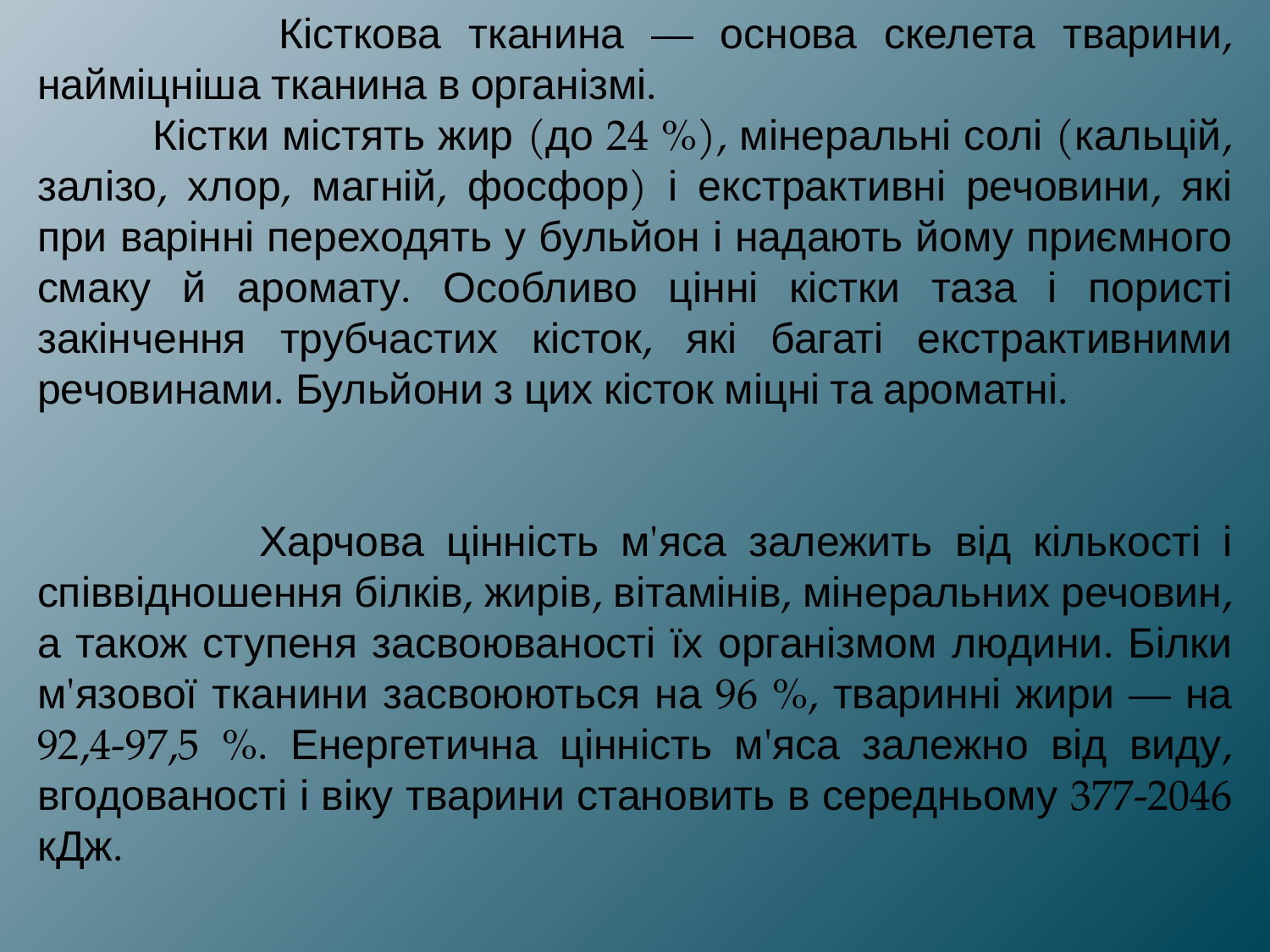

Кісткова тканина — основа скелета тварини, найміцніша тканина в організмі.
         Кістки містять жир (до 24 %), мінеральні солі (кальцій, залізо, хлор, магній, фосфор) і екстрактивні речовини, які при варінні переходять у бульйон і надають йому приємного смаку й аромату. Особливо цінні кістки таза і пористі закінчення трубчастих кісток, які багаті екстрактивними речовинами. Бульйони з цих кісток міцні та ароматні.

          Харчова цінність м'яса залежить від кількості і співвідношення білків, жирів, вітамінів, мінеральних речовин, а також ступеня засвоюваності їх організмом людини. Білки м'язової тканини засвоюються на 96 %, тваринні жири — на 92,4-97,5 %. Енергетична цінність м'яса залежно від виду, вгодованості і віку тварини становить в середньому 377-2046 кДж.